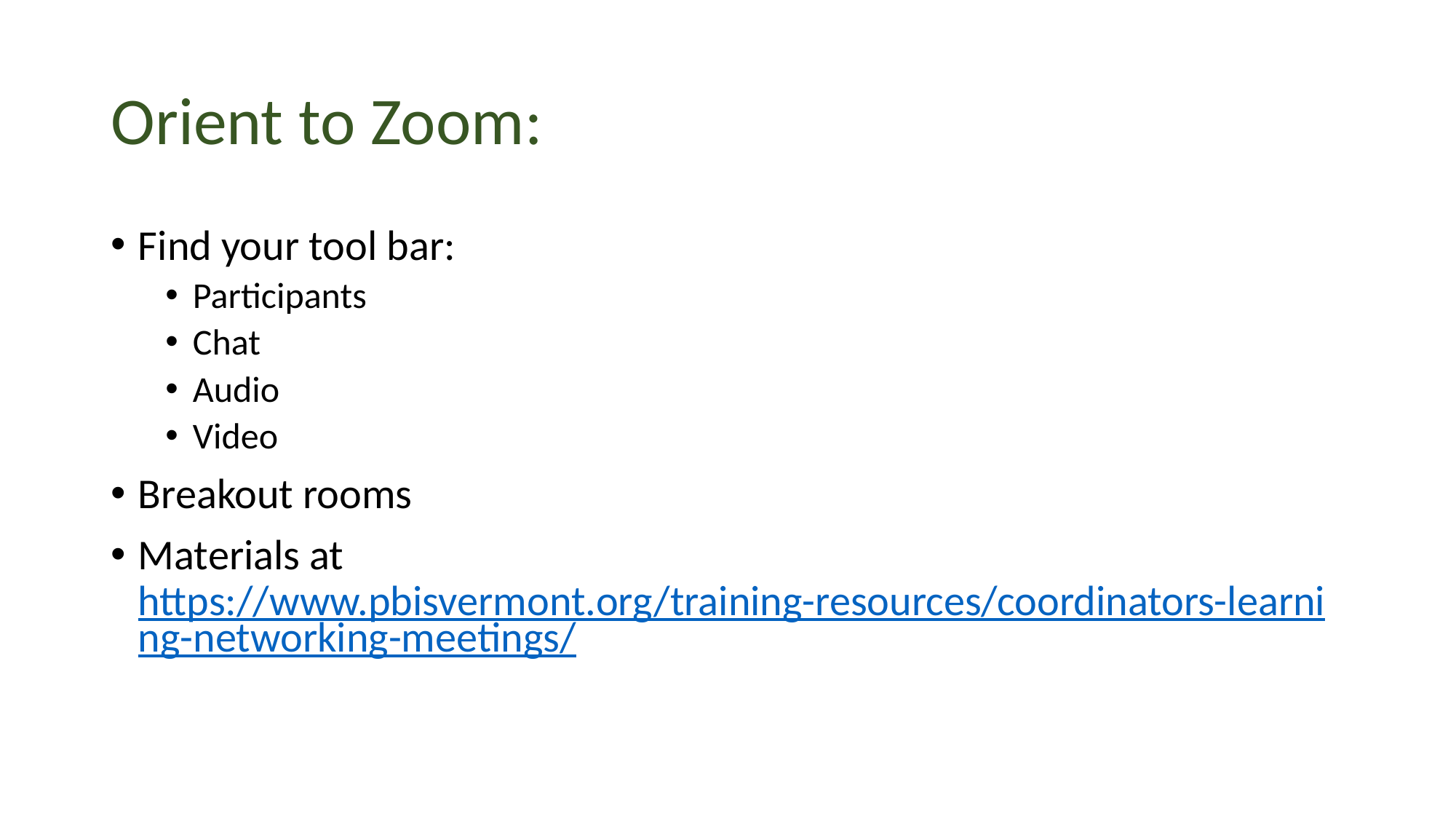

# Orient to Zoom:
Find your tool bar:
Participants
Chat
Audio
Video
Breakout rooms
Materials at https://www.pbisvermont.org/training-resources/coordinators-learning-networking-meetings/